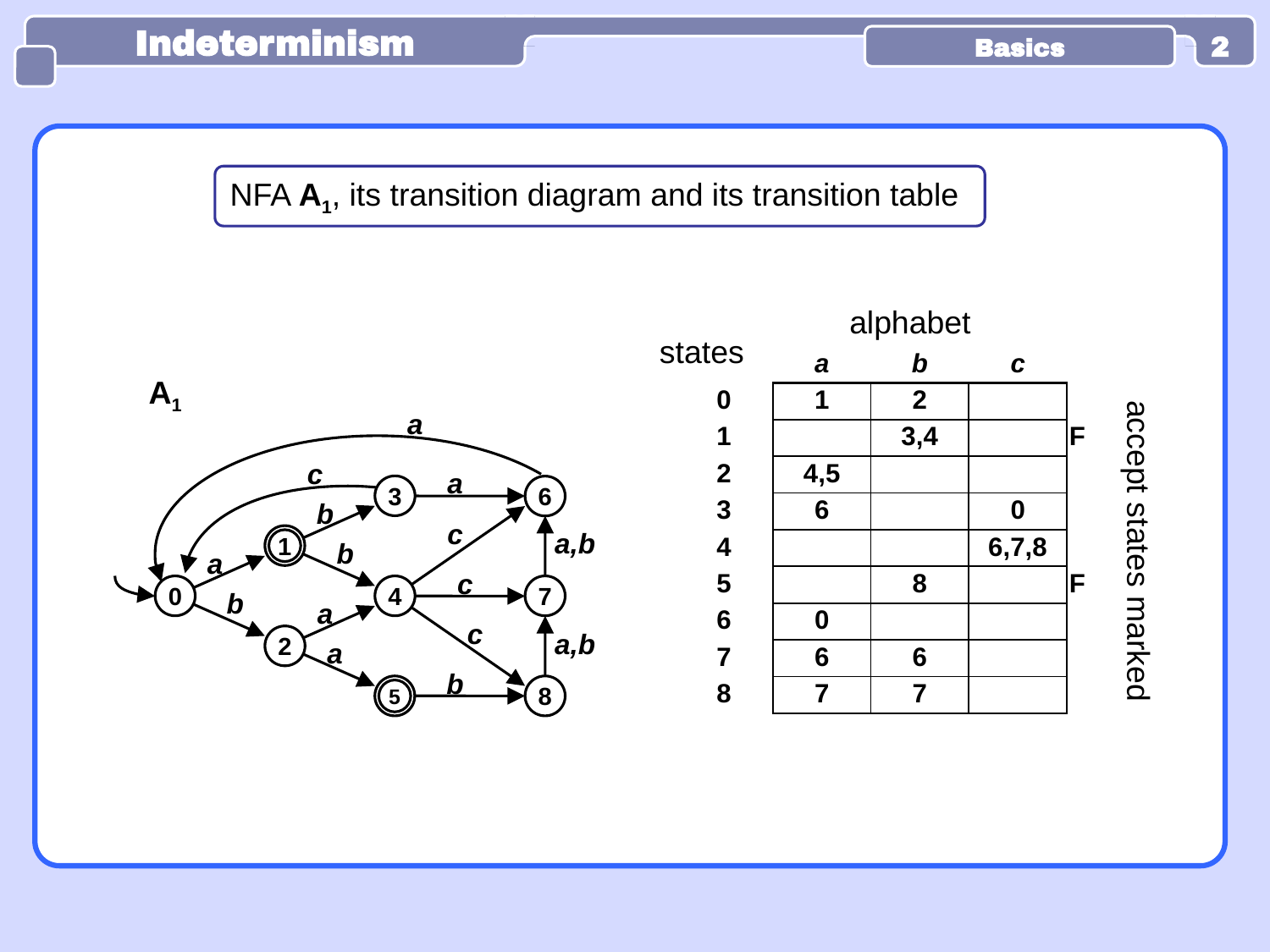

Indeterminism

Basics
2

NFA A1, its transition diagram and its transition table
alphabet
states
|  | a | b | c |  |
| --- | --- | --- | --- | --- |
| 0 | 1 | 2 |  |  |
| 1 |  | 3,4 |  | F |
| 2 | 4,5 |  |  |  |
| 3 | 6 |  | 0 |  |
| 4 |  |  | 6,7,8 |  |
| 5 |  | 8 |  | F |
| 6 | 0 |  |  |  |
| 7 | 6 | 6 |  |  |
| 8 | 7 | 7 |  |  |
A1
a

c

a
3
6
b

c

accept states marked

1
a,b
b
a

c

0
4
7
b

a

c

2
a,b
a

b

5
8